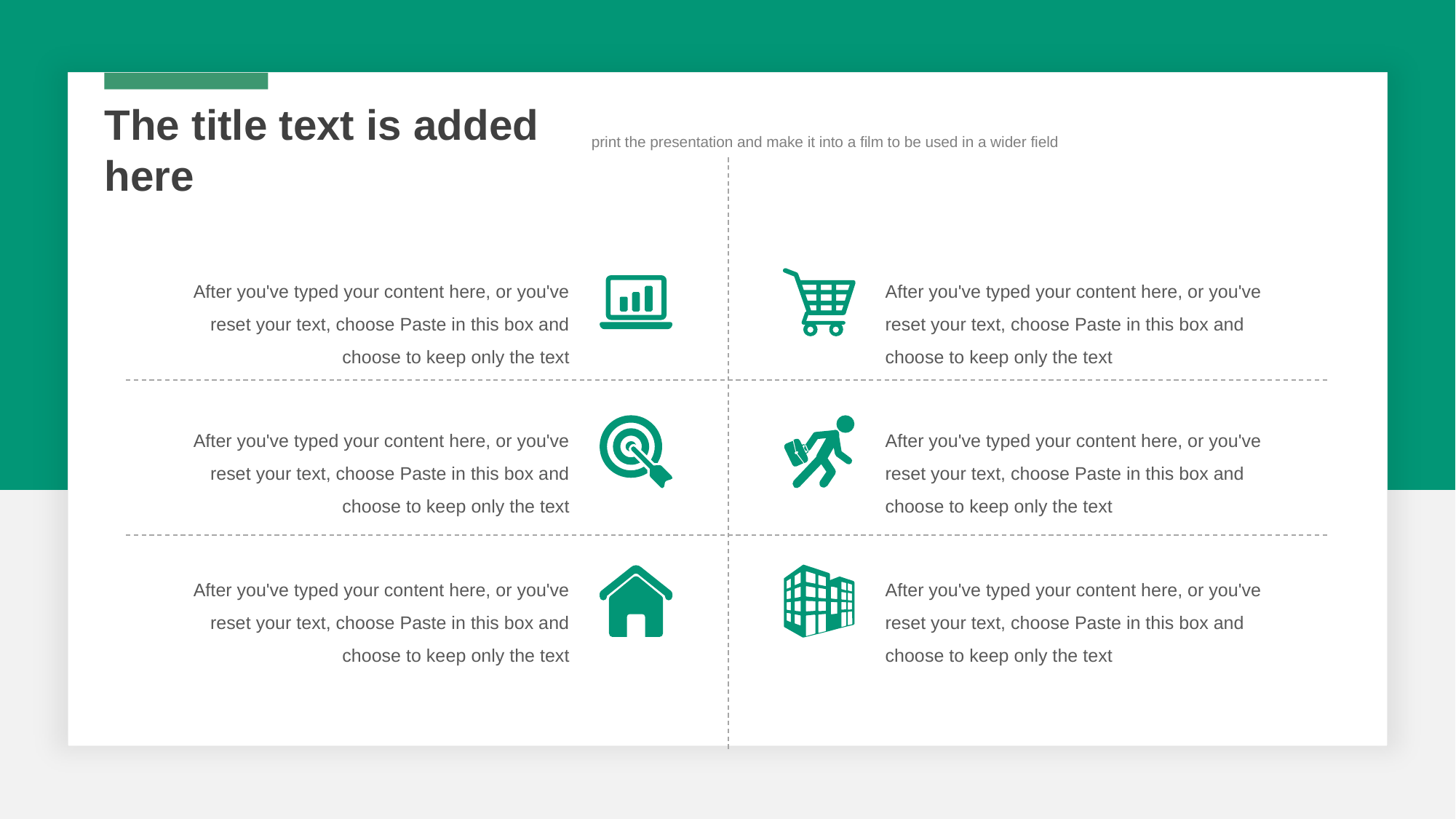

The title text is added here
print the presentation and make it into a film to be used in a wider field
After you've typed your content here, or you've reset your text, choose Paste in this box and choose to keep only the text
After you've typed your content here, or you've reset your text, choose Paste in this box and choose to keep only the text

After you've typed your content here, or you've reset your text, choose Paste in this box and choose to keep only the text
After you've typed your content here, or you've reset your text, choose Paste in this box and choose to keep only the text

After you've typed your content here, or you've reset your text, choose Paste in this box and choose to keep only the text
After you've typed your content here, or you've reset your text, choose Paste in this box and choose to keep only the text